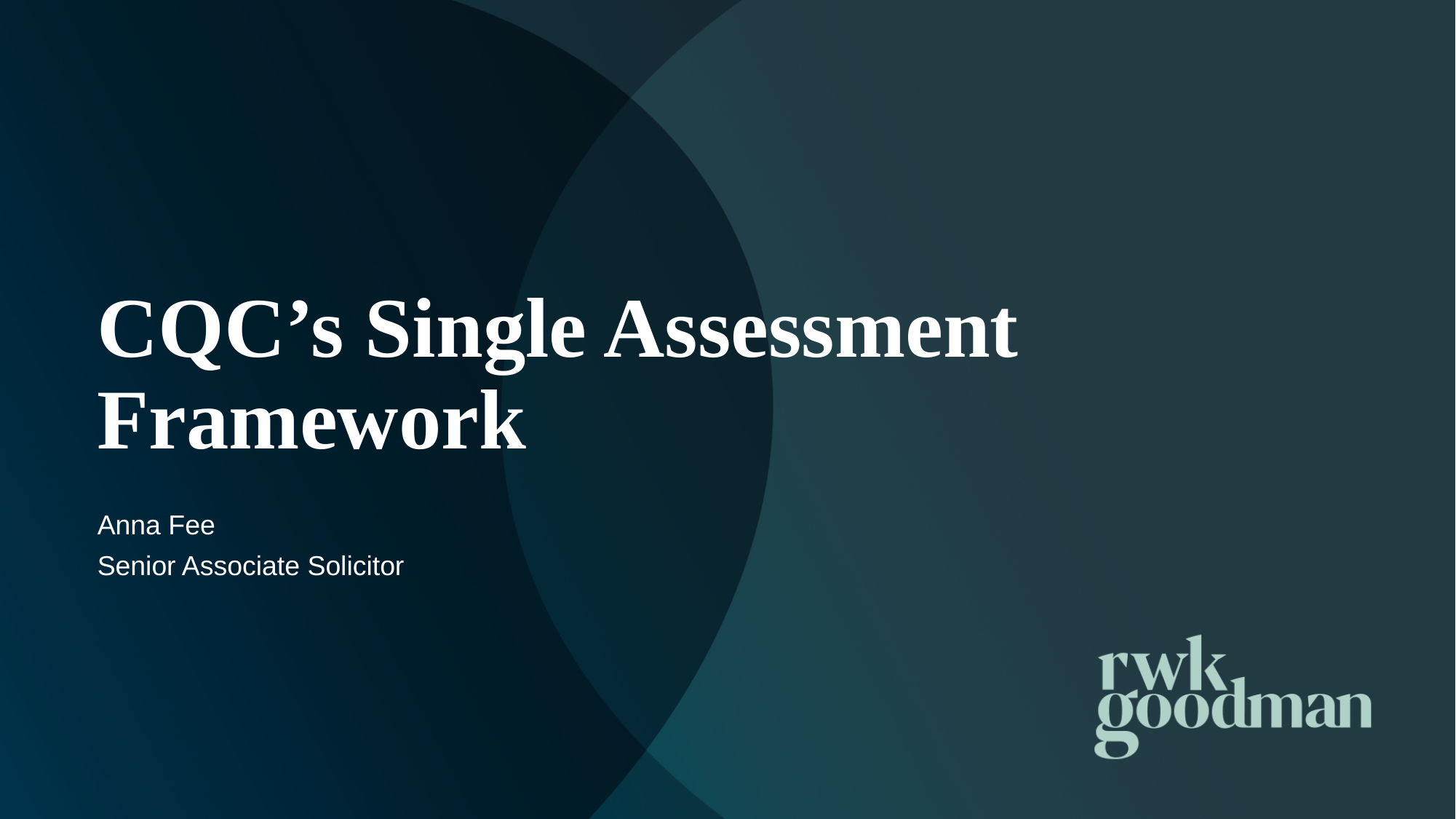

CQC’s Single Assessment Framework

Anna Fee
Senior Associate Solicitor